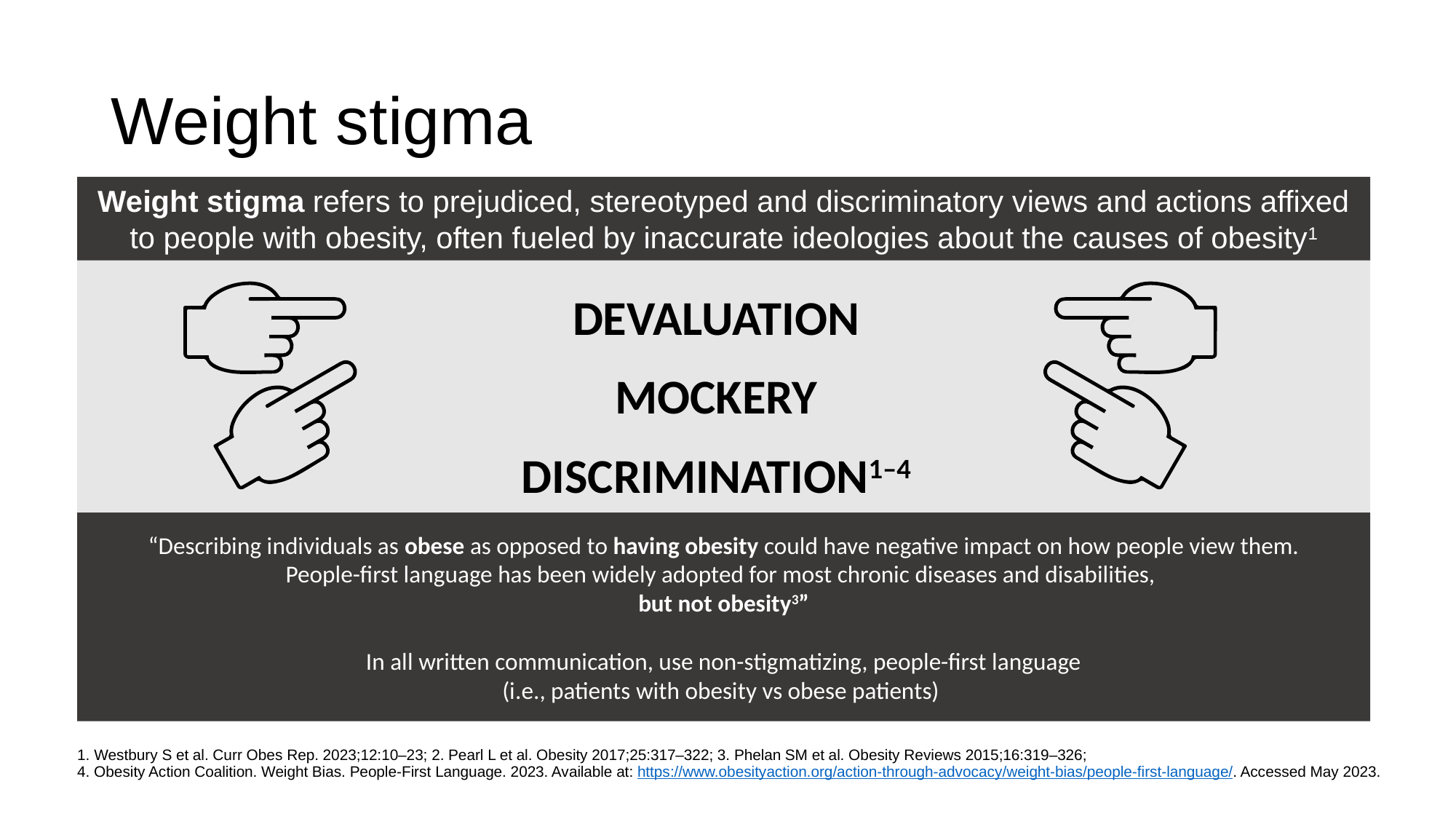

# Weight stigma
Weight stigma refers to prejudiced, stereotyped and discriminatory views and actions affixed to people with obesity, often fueled by inaccurate ideologies about the causes of obesity1

DEVALUATION
MOCKERY
DISCRIMINATION1–4
“Describing individuals as obese as opposed to having obesity could have negative impact on how people view them. People-first language has been widely adopted for most chronic diseases and disabilities,
but not obesity3”
In all written communication, use non-stigmatizing, people-first language
(i.e., patients with obesity vs obese patients)
1. Westbury S et al. Curr Obes Rep. 2023;12:10–23; 2. Pearl L et al. Obesity 2017;25:317–322; 3. Phelan SM et al. Obesity Reviews 2015;16:319–326;
4. Obesity Action Coalition. Weight Bias. People-First Language. 2023. Available at: https://www.obesityaction.org/action-through-advocacy/weight-bias/people-first-language/. Accessed May 2023.